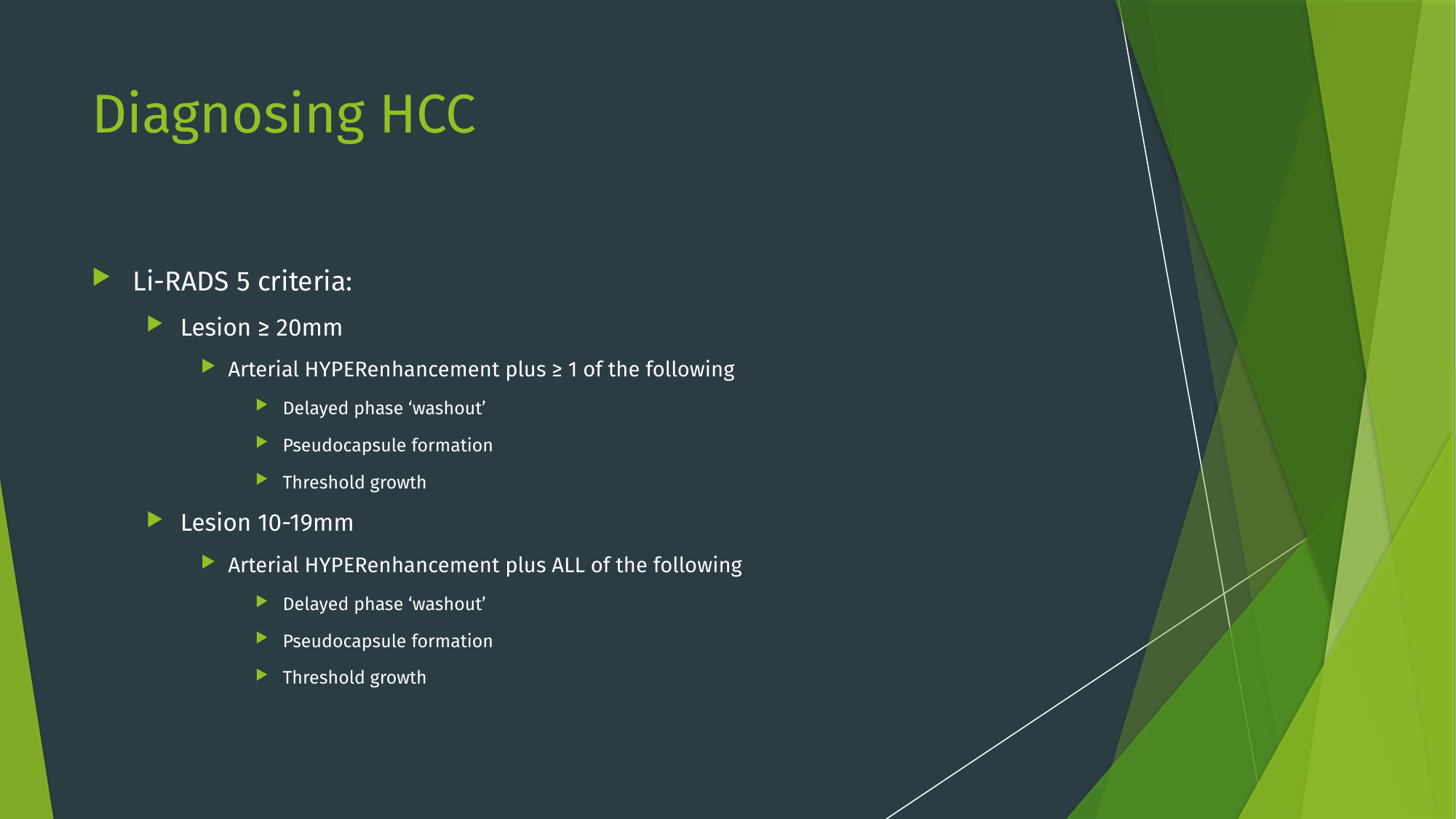

# Diagnosing HCC
Li-RADS 5 criteria:
Lesion ≥ 20mm
Arterial HYPERenhancement plus ≥ 1 of the following
Delayed phase ‘washout’
Pseudocapsule formation
Threshold growth
Lesion 10-19mm
Arterial HYPERenhancement plus ALL of the following
Delayed phase ‘washout’
Pseudocapsule formation
Threshold growth